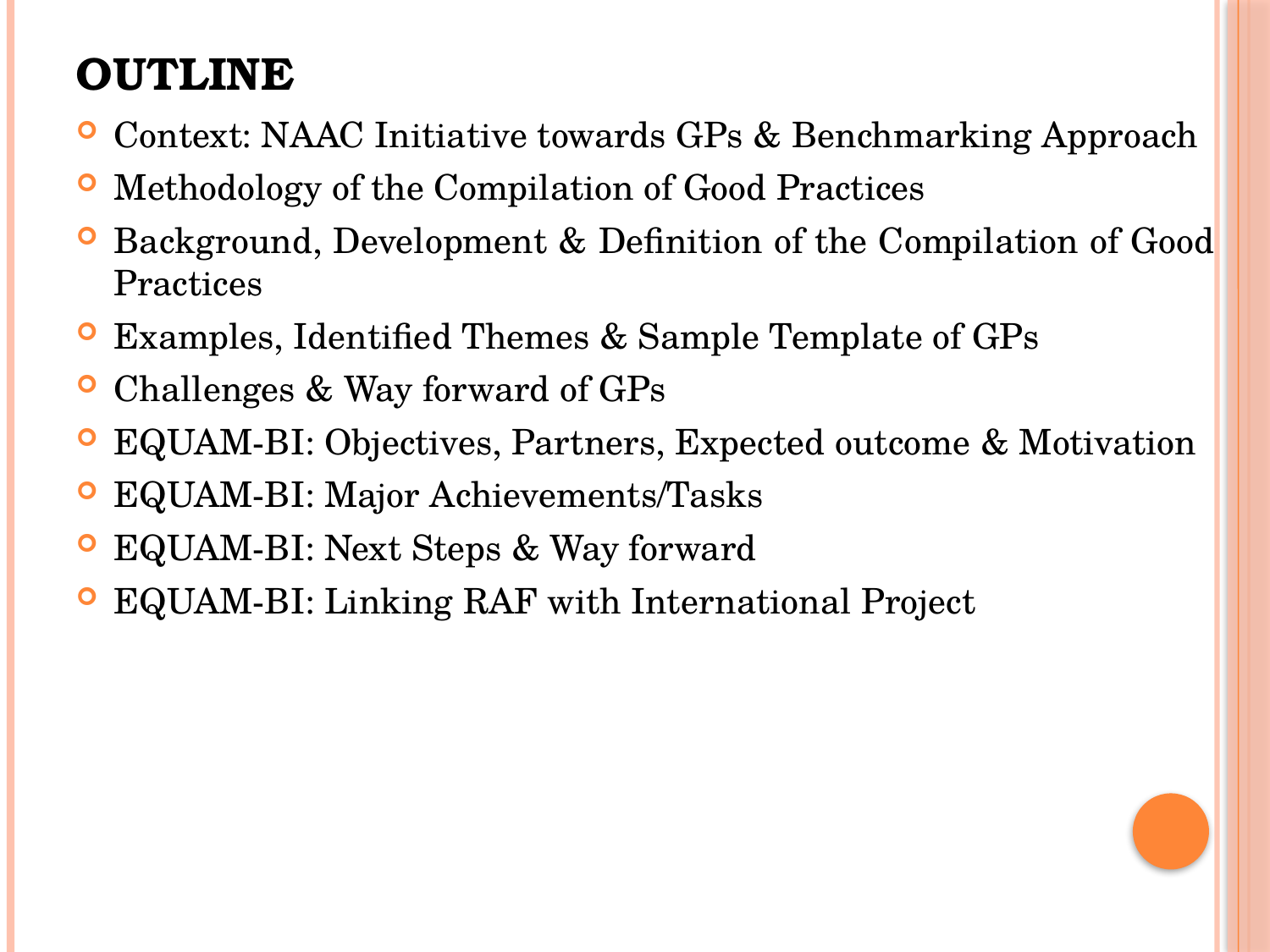

# Outline
Context: NAAC Initiative towards GPs & Benchmarking Approach
Methodology of the Compilation of Good Practices
Background, Development & Definition of the Compilation of Good Practices
Examples, Identified Themes & Sample Template of GPs
Challenges & Way forward of GPs
EQUAM-BI: Objectives, Partners, Expected outcome & Motivation
EQUAM-BI: Major Achievements/Tasks
EQUAM-BI: Next Steps & Way forward
EQUAM-BI: Linking RAF with International Project